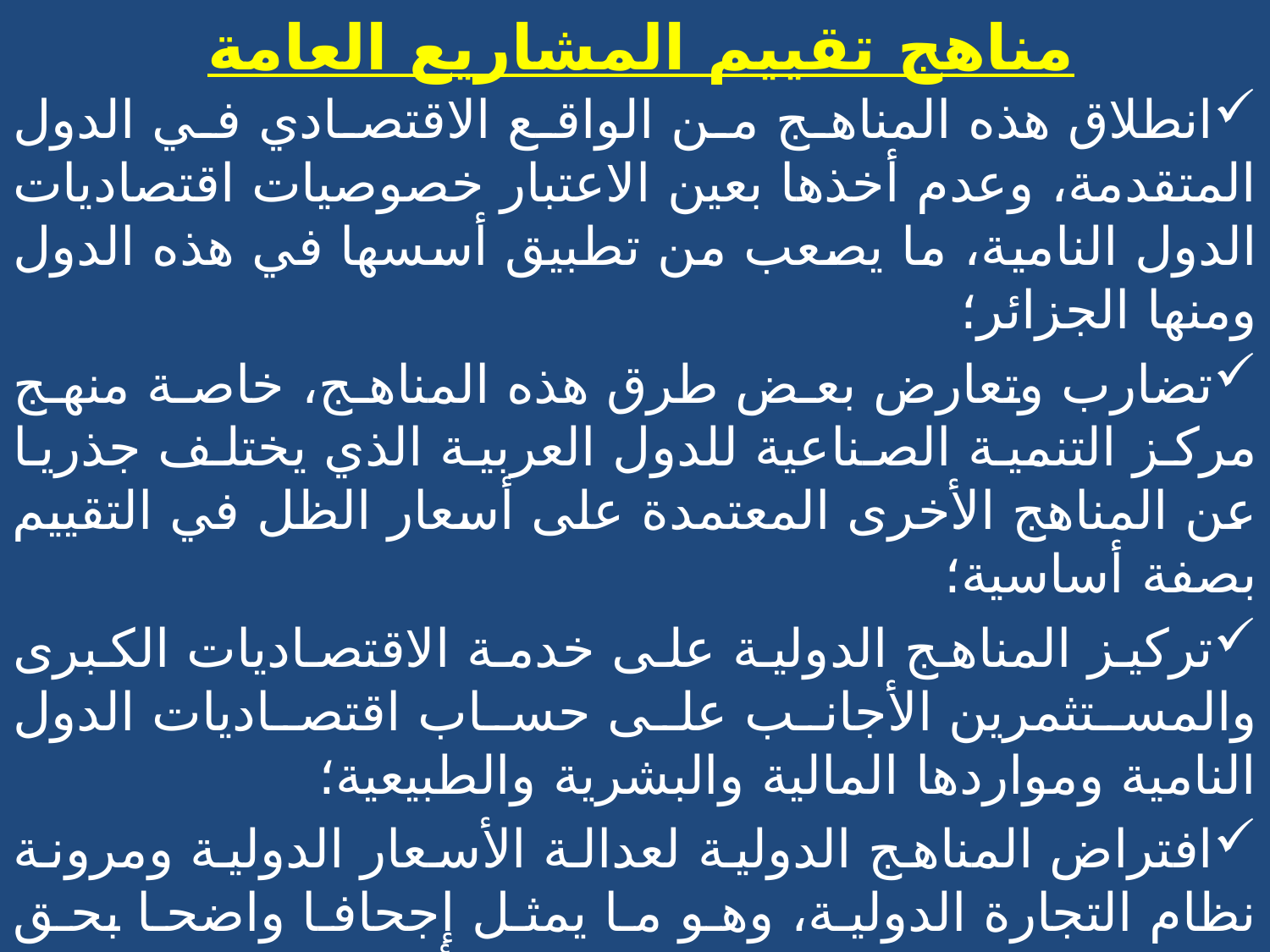

# مناهج تقييم المشاريع العامة
انطلاق هذه المناهج من الواقع الاقتصادي في الدول المتقدمة، وعدم أخذها بعين الاعتبار خصوصيات اقتصاديات الدول النامية، ما يصعب من تطبيق أسسها في هذه الدول ومنها الجزائر؛
تضارب وتعارض بعض طرق هذه المناهج، خاصة منهج مركز التنمية الصناعية للدول العربية الذي يختلف جذريا عن المناهج الأخرى المعتمدة على أسعار الظل في التقييم بصفة أساسية؛
تركيز المناهج الدولية على خدمة الاقتصاديات الكبرى والمستثمرين الأجانب على حساب اقتصاديات الدول النامية ومواردها المالية والبشرية والطبيعية؛
افتراض المناهج الدولية لعدالة الأسعار الدولية ومرونة نظام التجارة الدولية، وهو ما يمثل إجحافا واضحا بحق الدول النامية التي تعتبر الحلقة الأضعف في التجارة العالمية، ما يهدد باستنزاف مختلف خيراتها ومواردها الاقتصادية في مشاريع ليست في صالحها.